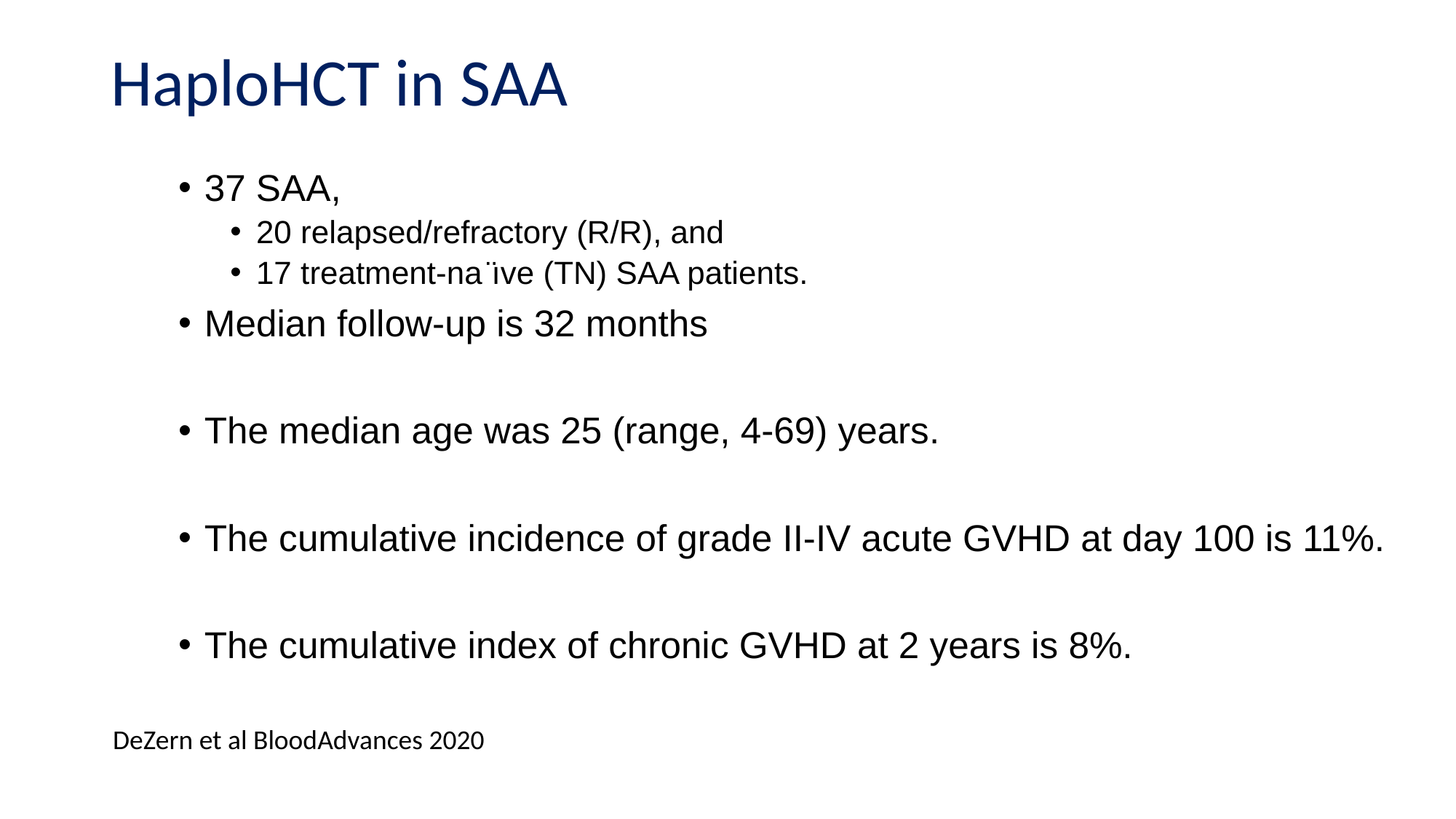

# HaploHCT in SAA
37 SAA,
20 relapsed/refractory (R/R), and
17 treatment-na ̈ıve (TN) SAA patients.
Median follow-up is 32 months

The median age was 25 (range, 4-69) years.

The cumulative incidence of grade II-IV acute GVHD at day 100 is 11%.

The cumulative index of chronic GVHD at 2 years is 8%.

DeZern et al BloodAdvances 2020